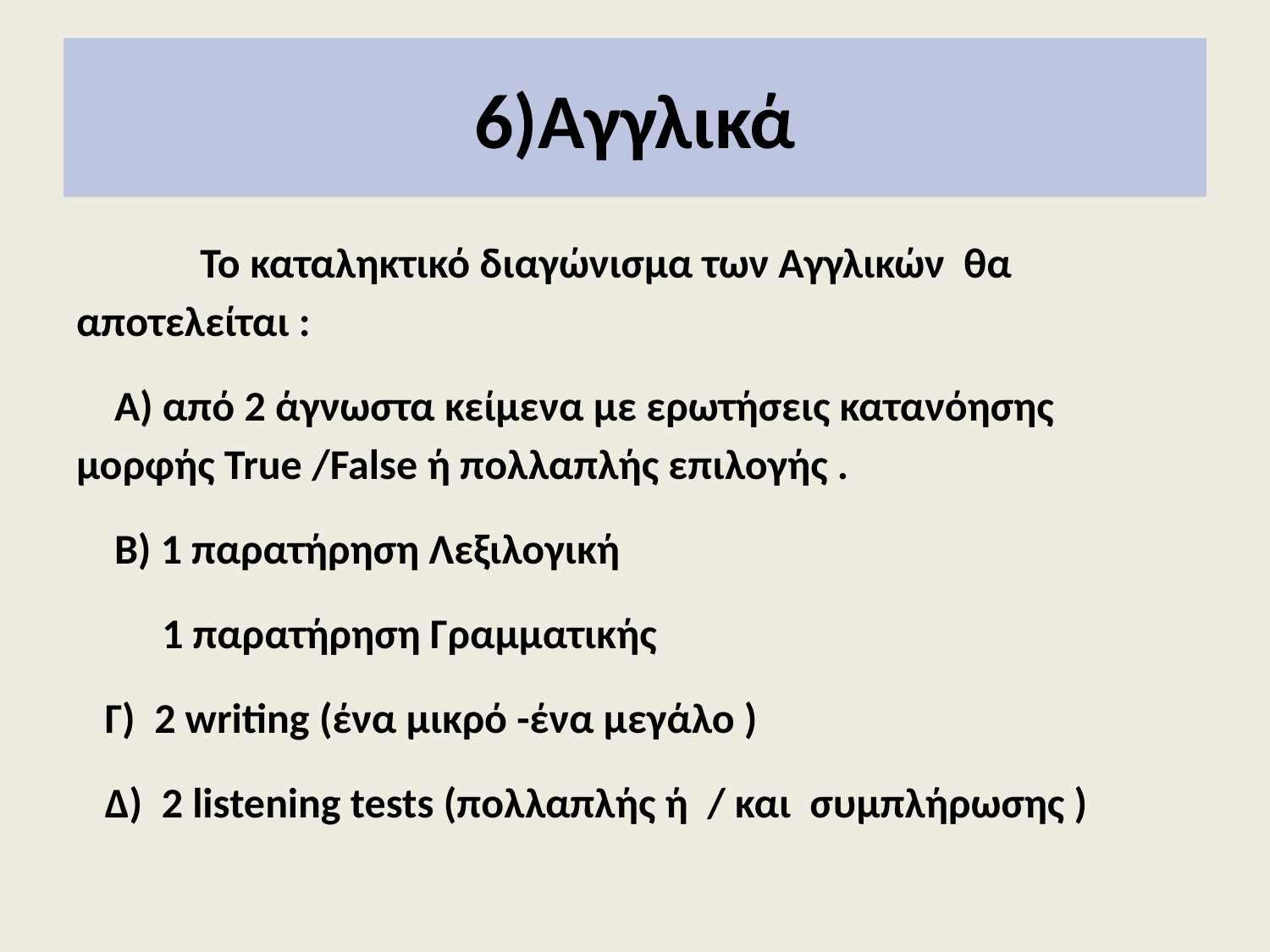

# 6)Αγγλικά
             Το καταληκτικό διαγώνισμα των Αγγλικών  θα αποτελείται :
    Α) από 2 άγνωστα κείμενα με ερωτήσεις κατανόησης μορφής True /False ή πολλαπλής επιλογής .
    Β) 1 παρατήρηση Λεξιλογική
    1 παρατήρηση Γραμματικής
   Γ)  2 writing (ένα μικρό -ένα μεγάλο )
   Δ)  2 listening tests (πολλαπλής ή  / και  συμπλήρωσης )